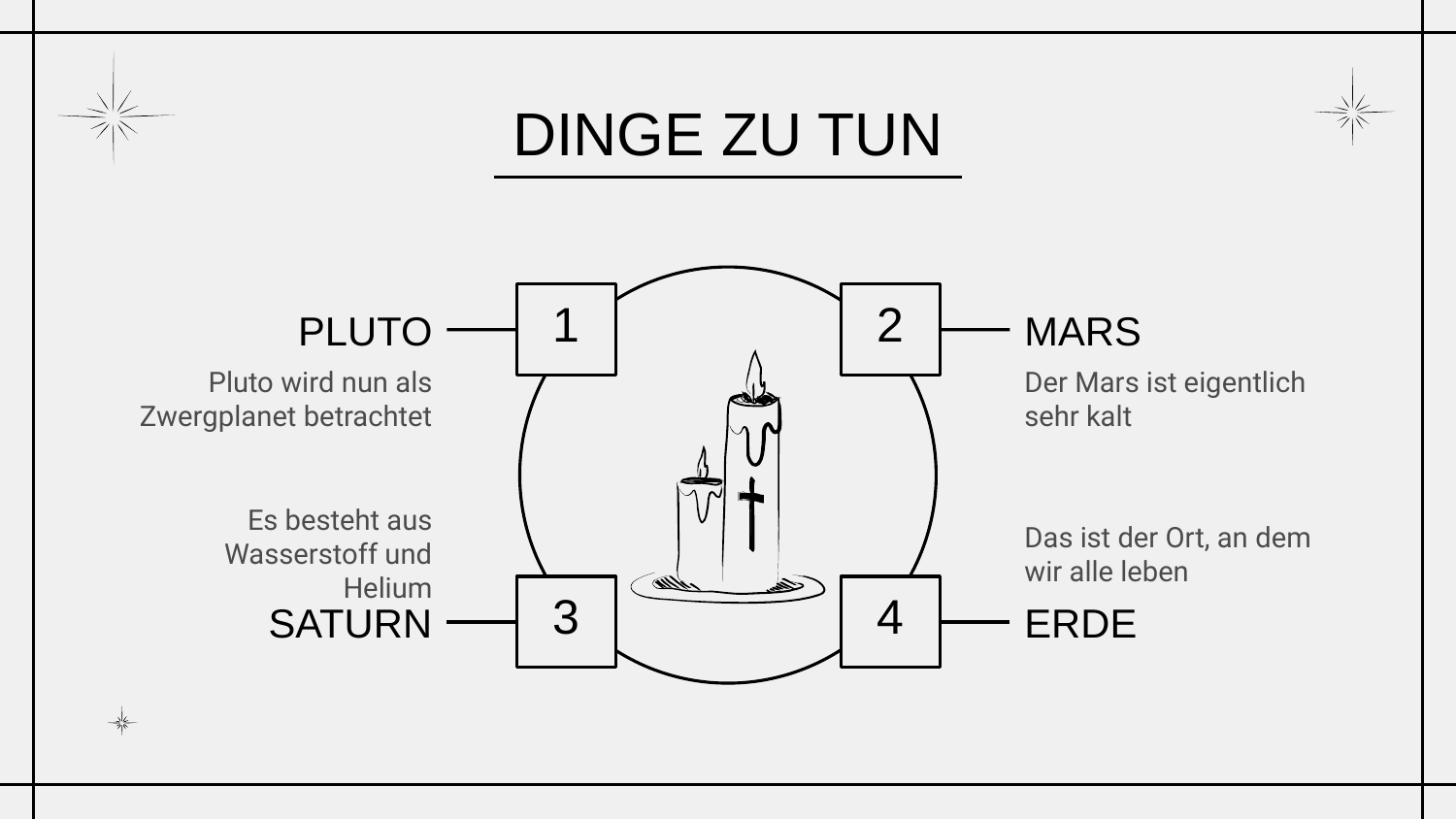

# DINGE ZU TUN

1
2
PLUTO
Pluto wird nun als Zwergplanet betrachtet
MARS
Der Mars ist eigentlich sehr kalt

Es besteht aus Wasserstoff und Helium
SATURN
Das ist der Ort, an dem wir alle leben
ERDE
3
4